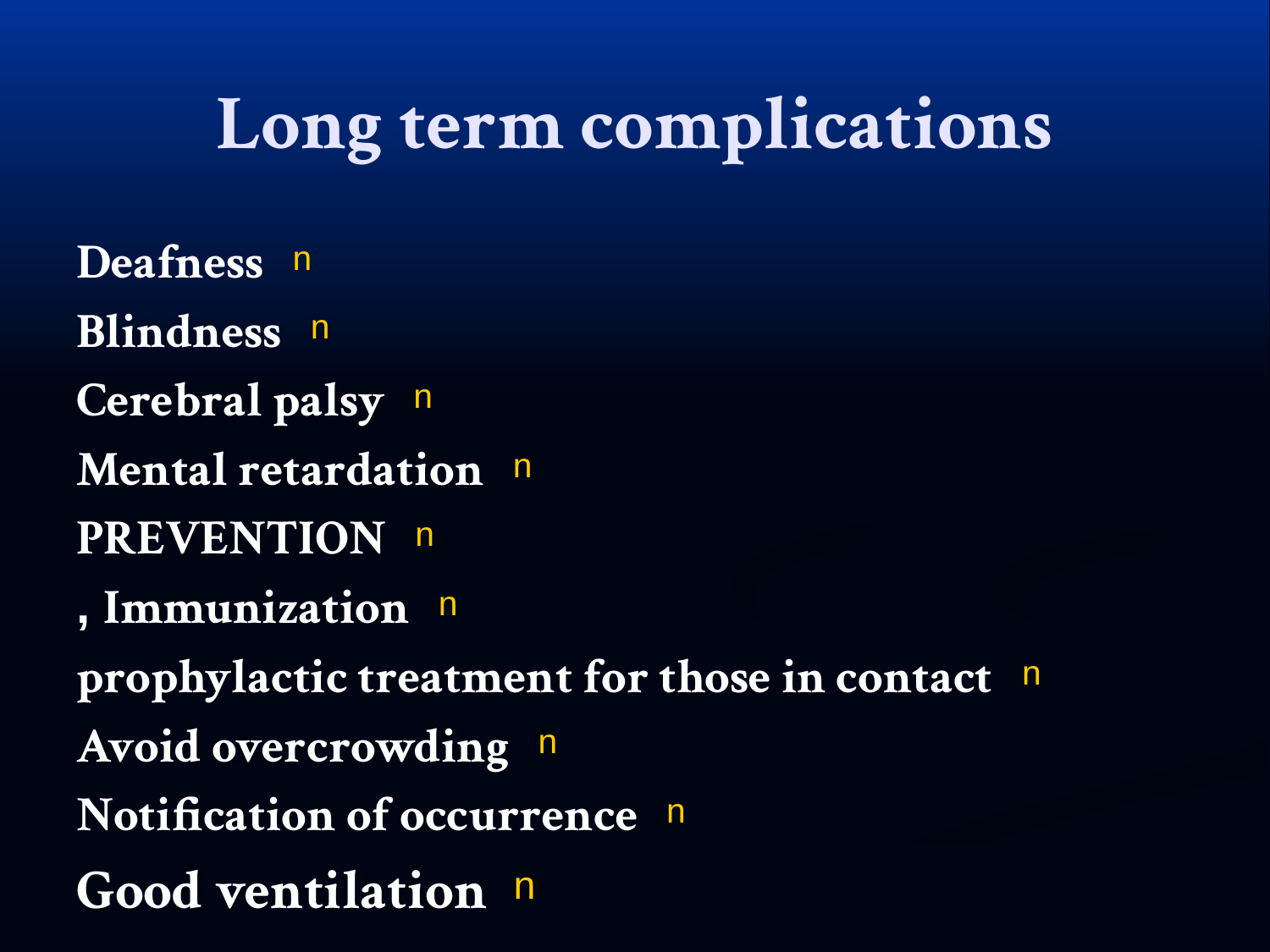

# Long term complications
Deafness
Blindness
Cerebral palsy
Mental retardation
PREVENTION
Immunization ,
prophylactic treatment for those in contact
Avoid overcrowding
Notification of occurrence
Good ventilation